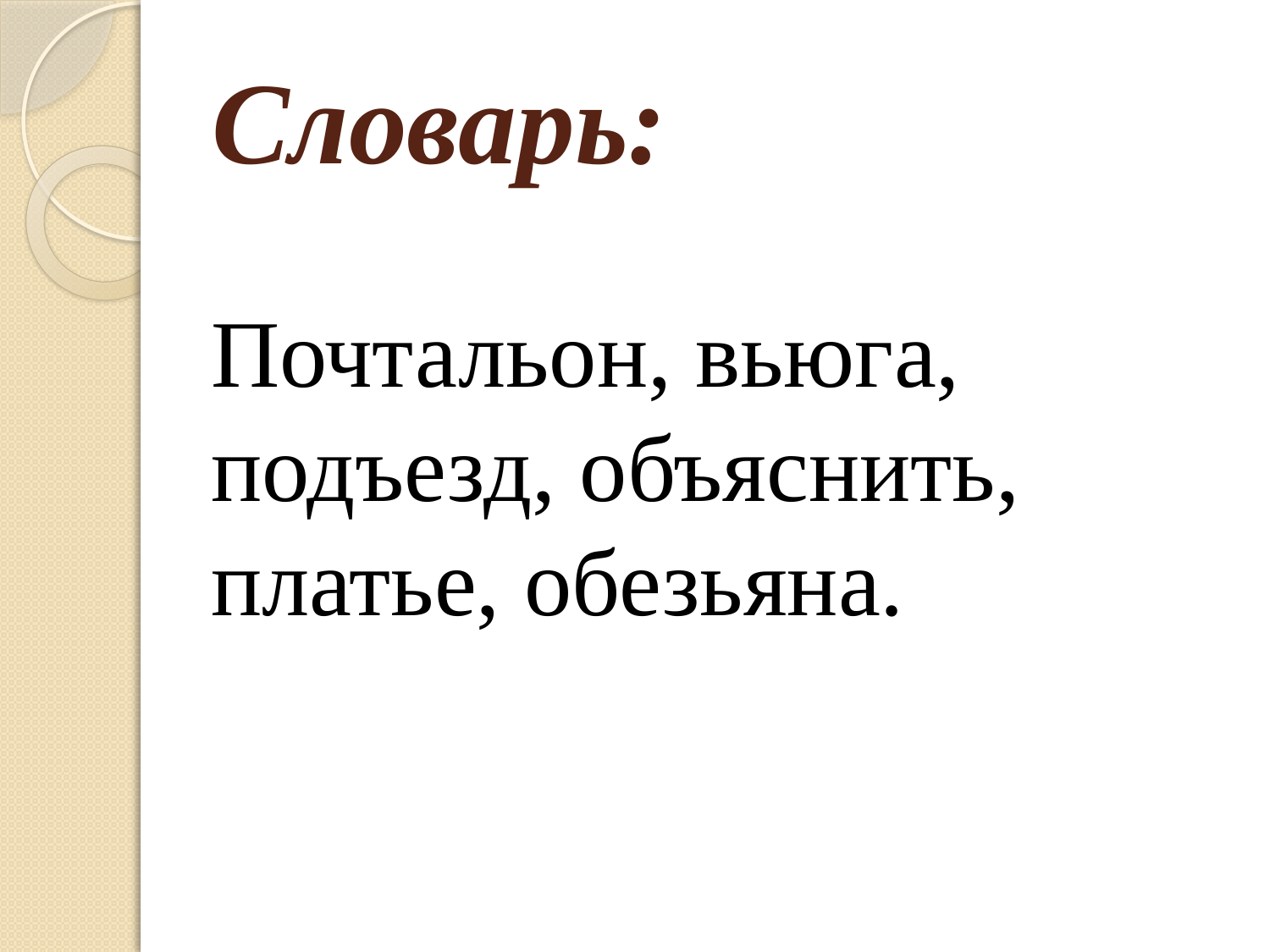

# Словарь:
Почтальон, вьюга, подъезд, объяснить,  платье, обезьяна.